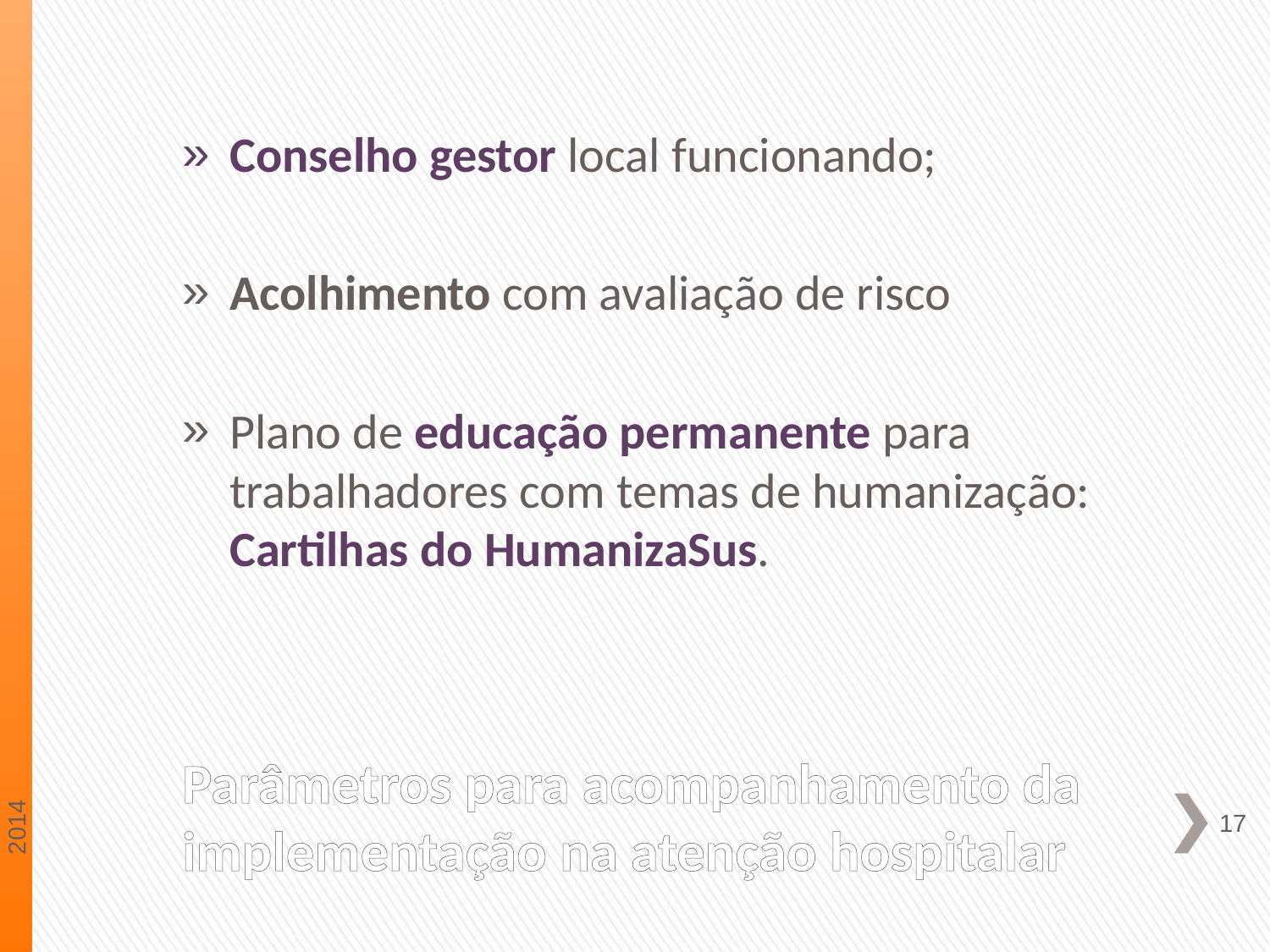

Conselho gestor local funcionando;

Acolhimento com avaliação de risco

Plano de educação permanente para trabalhadores com temas de humanização: Cartilhas do HumanizaSus.
2014
# Parâmetros para acompanhamento da implementação na atenção hospitalar
17